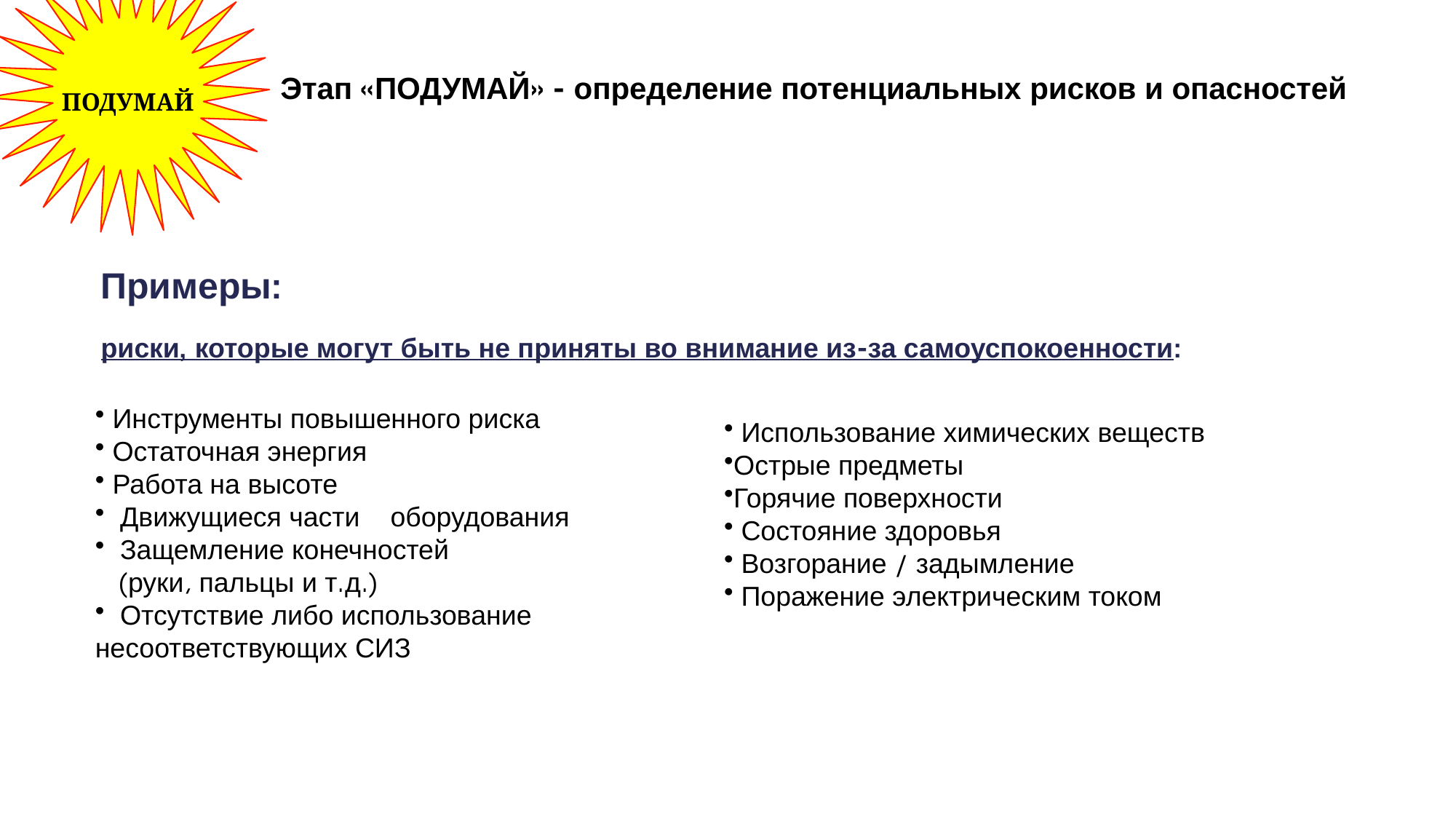

# Этап «ПОДУМАЙ» - определение потенциальных рисков и опасностей
ПОДУМАЙ
Примеры:
риски, которые могут быть не приняты во внимание из-за самоуспокоенности:

 Инструменты повышенного риска
 Остаточная энергия
 Работа на высоте
  Движущиеся части    оборудования
  Защемление конечностей
   (руки, пальцы и т.д.)
  Отсутствие либо использование несоответствующих СИЗ

 Использование химических веществ
Острые предметы
Горячие поверхности
 Состояние здоровья
 Возгорание / задымление
 Поражение электрическим током